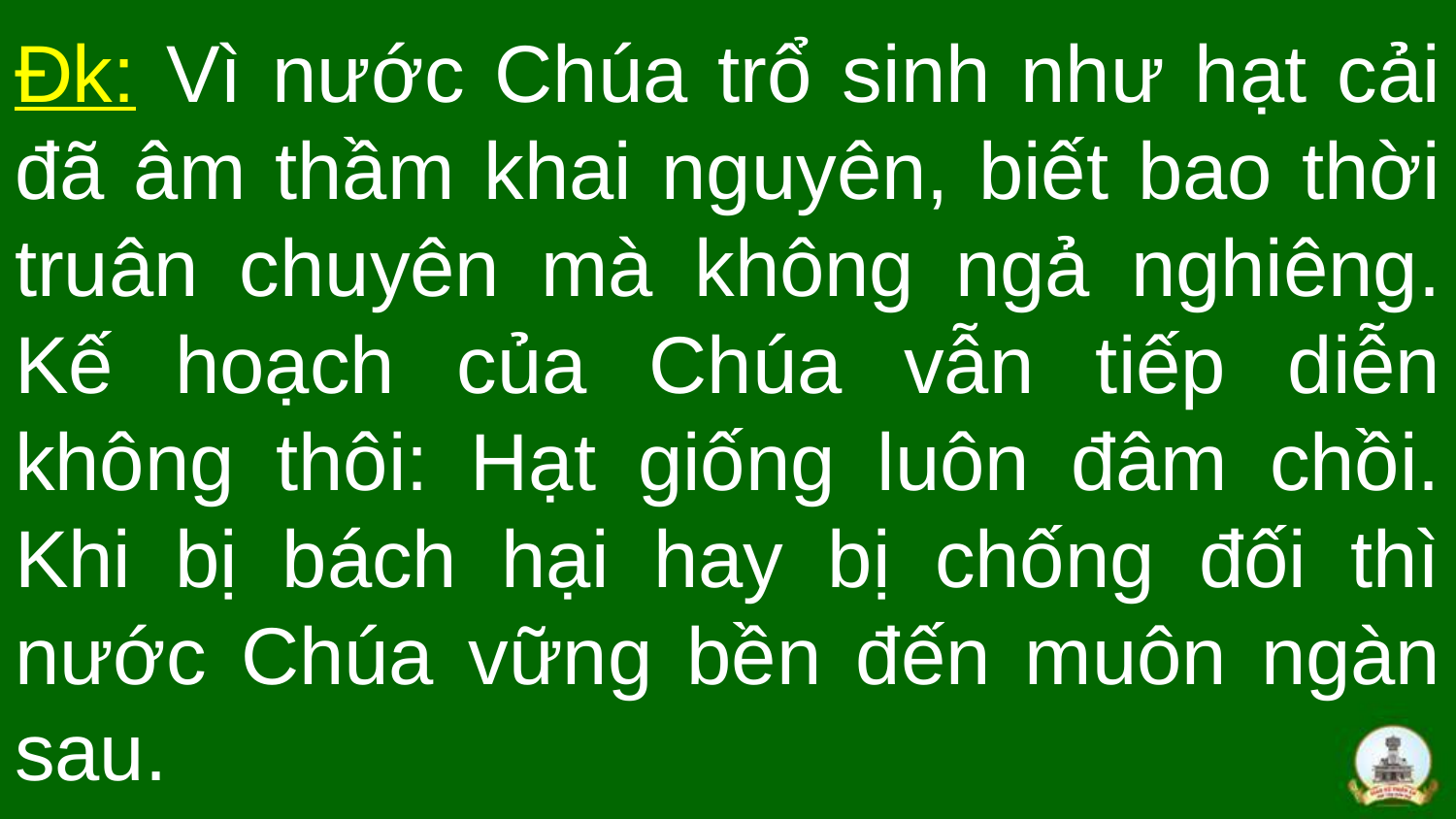

# Đk: Vì nước Chúa trổ sinh như hạt cải đã âm thầm khai nguyên, biết bao thời truân chuyên mà không ngả nghiêng. Kế hoạch của Chúa vẫn tiếp diễn không thôi: Hạt giống luôn đâm chồi. Khi bị bách hại hay bị chống đối thì nước Chúa vững bền đến muôn ngàn sau.